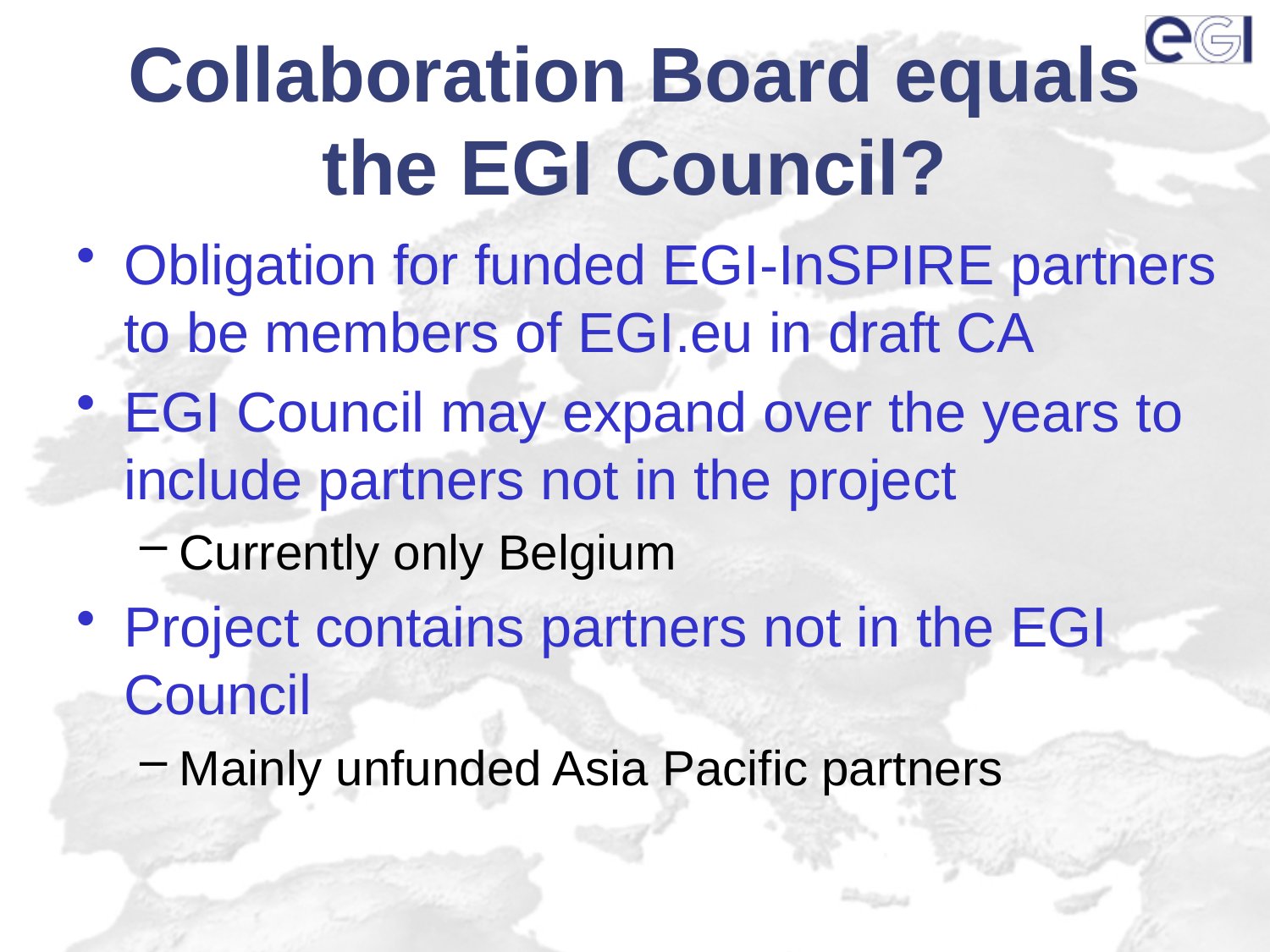

# Collaboration Board equals the EGI Council?
Obligation for funded EGI-InSPIRE partners to be members of EGI.eu in draft CA
EGI Council may expand over the years to include partners not in the project
Currently only Belgium
Project contains partners not in the EGI Council
Mainly unfunded Asia Pacific partners